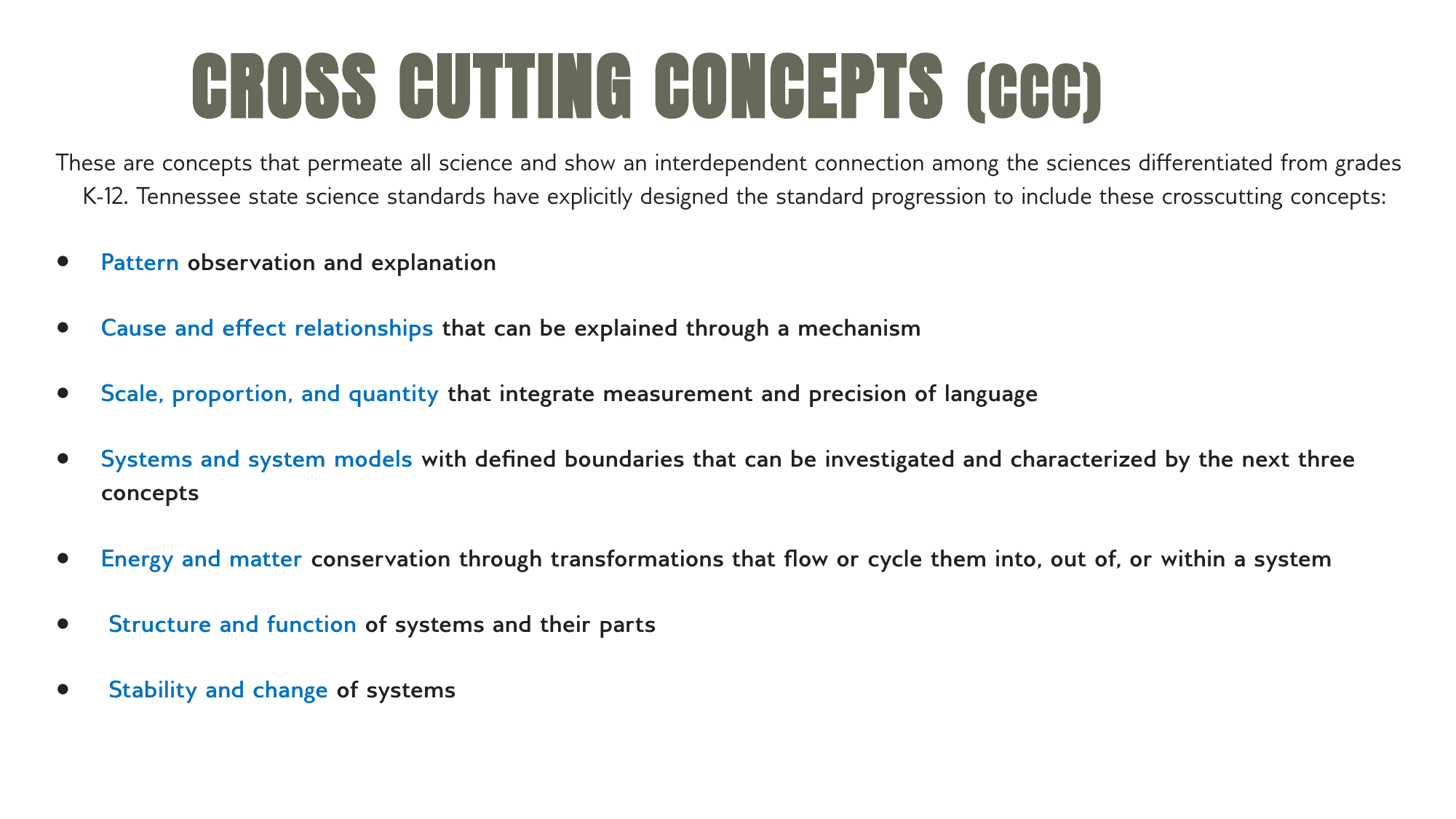

# Cross Cutting Concepts (CCC)
These are concepts that permeate all science and show an interdependent connection among the sciences differentiated from grades K-12. Tennessee state science standards have explicitly designed the standard progression to include these crosscutting concepts:
Pattern observation and explanation
Cause and effect relationships that can be explained through a mechanism
Scale, proportion, and quantity that integrate measurement and precision of language
Systems and system models with defined boundaries that can be investigated and characterized by the next three concepts
Energy and matter conservation through transformations that flow or cycle them into, out of, or within a system
 Structure and function of systems and their parts
 Stability and change of systems